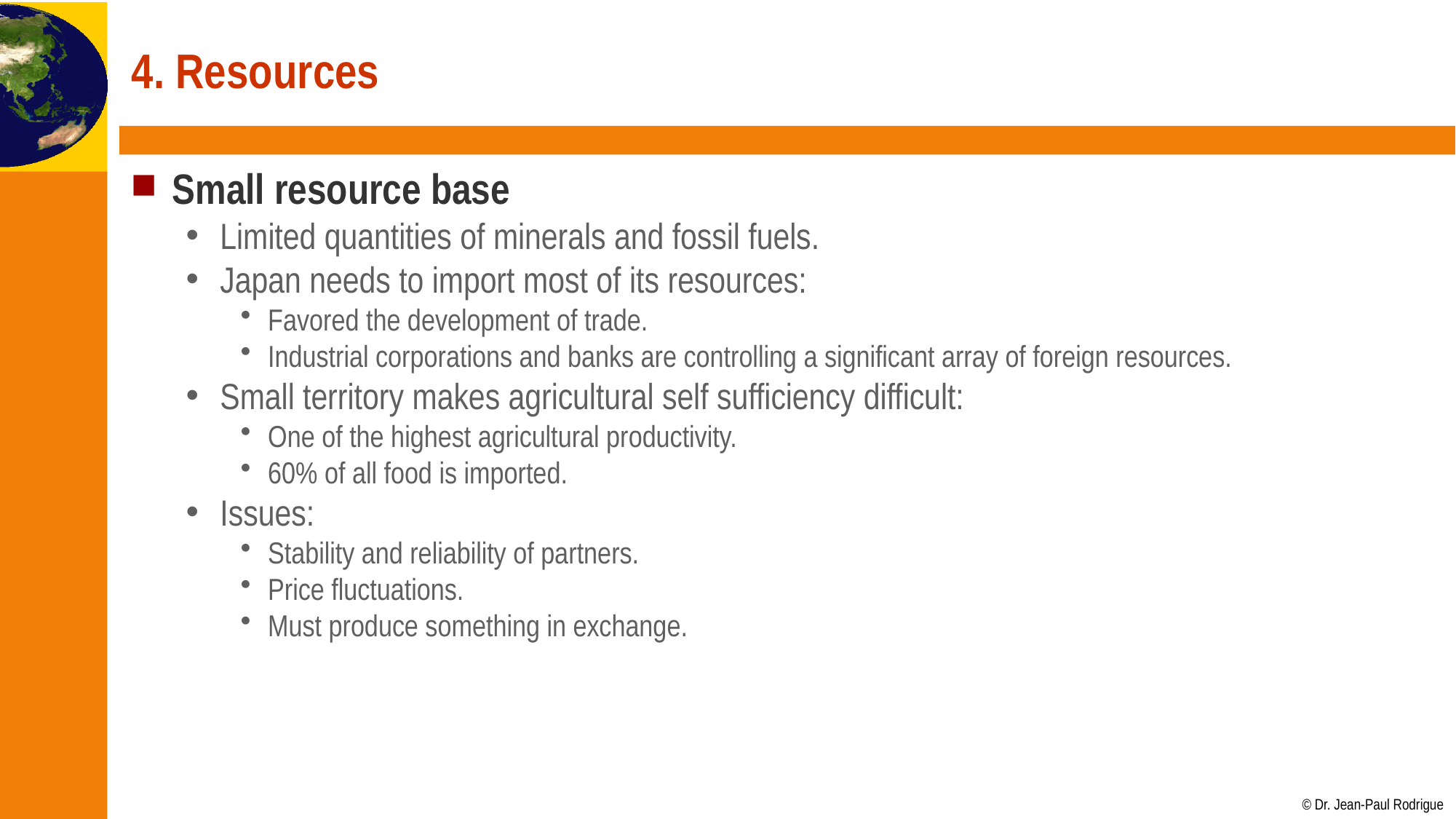

# 4. Resources
Small resource base
Limited quantities of minerals and fossil fuels.
Japan needs to import most of its resources:
Favored the development of trade.
Industrial corporations and banks are controlling a significant array of foreign resources.
Small territory makes agricultural self sufficiency difficult:
One of the highest agricultural productivity.
60% of all food is imported.
Issues:
Stability and reliability of partners.
Price fluctuations.
Must produce something in exchange.